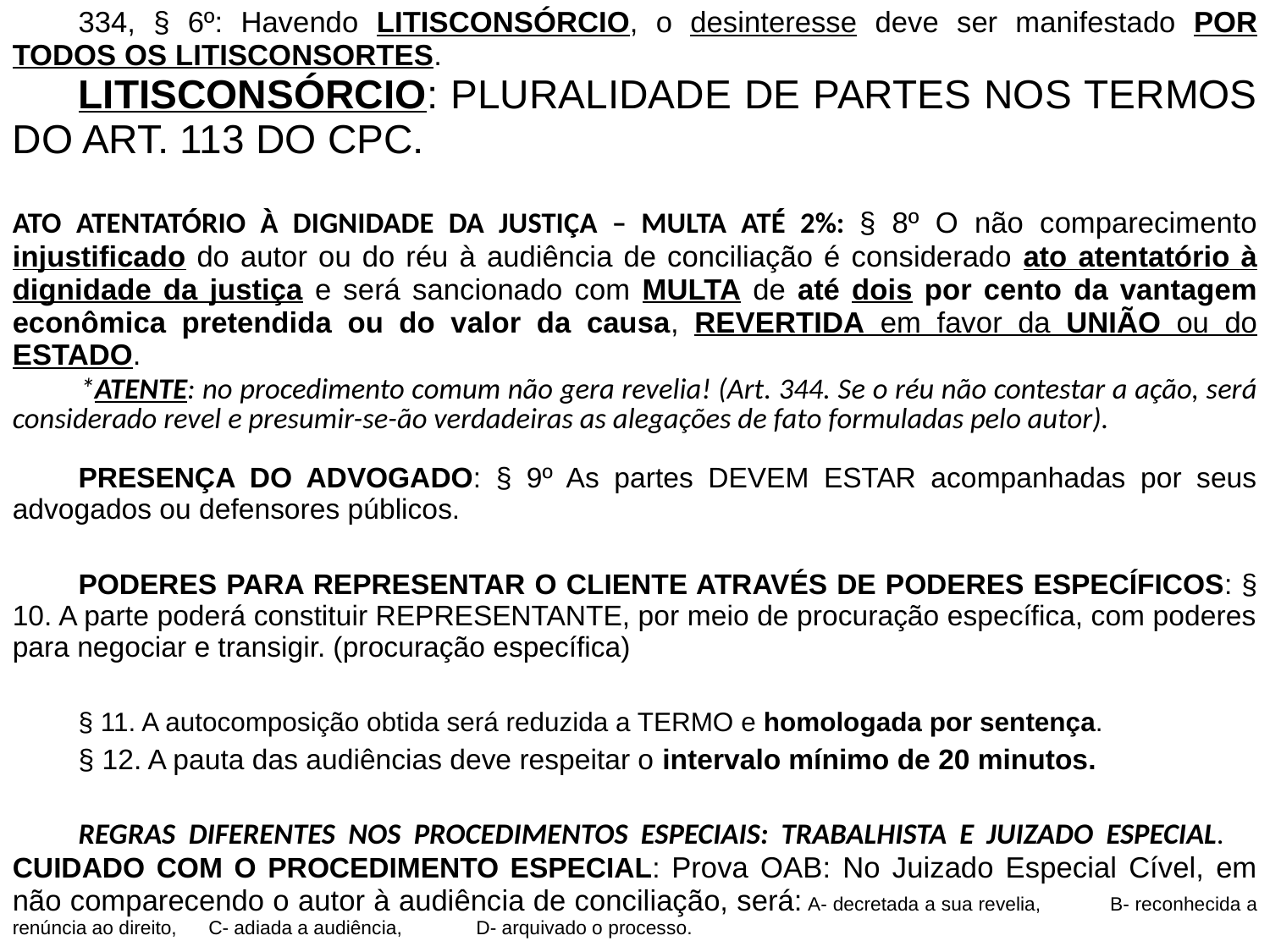

334, § 6º: Havendo LITISCONSÓRCIO, o desinteresse deve ser manifestado POR TODOS OS LITISCONSORTES.
	LITISCONSÓRCIO: PLURALIDADE DE PARTES NOS TERMOS DO ART. 113 DO CPC.

ATO ATENTATÓRIO À DIGNIDADE DA JUSTIÇA – MULTA ATÉ 2%: § 8º O não comparecimento injustificado do autor ou do réu à audiência de conciliação é considerado ato atentatório à dignidade da justiça e será sancionado com MULTA de até dois por cento da vantagem econômica pretendida ou do valor da causa, REVERTIDA em favor da UNIÃO ou do ESTADO.
  	*ATENTE: no procedimento comum não gera revelia! (Art. 344. Se o réu não contestar a ação, será considerado revel e presumir-se-ão verdadeiras as alegações de fato formuladas pelo autor).

		PRESENÇA DO ADVOGADO: § 9º As partes DEVEM ESTAR acompanhadas por seus advogados ou defensores públicos.

	PODERES PARA REPRESENTAR O CLIENTE ATRAVÉS DE PODERES ESPECÍFICOS: § 10. A parte poderá constituir REPRESENTANTE, por meio de procuração específica, com poderes para negociar e transigir. (procuração específica)

		§ 11. A autocomposição obtida será reduzida a TERMO e homologada por sentença.
		§ 12. A pauta das audiências deve respeitar o intervalo mínimo de 20 minutos.

	REGRAS DIFERENTES NOS PROCEDIMENTOS ESPECIAIS: TRABALHISTA E JUIZADO ESPECIAL. 	CUIDADO COM O PROCEDIMENTO ESPECIAL: Prova OAB: No Juizado Especial Cível, em não comparecendo o autor à audiência de conciliação, será: A- decretada a sua revelia,            B- reconhecida a renúncia ao direito,      C- adiada a audiência,              D- arquivado o processo.